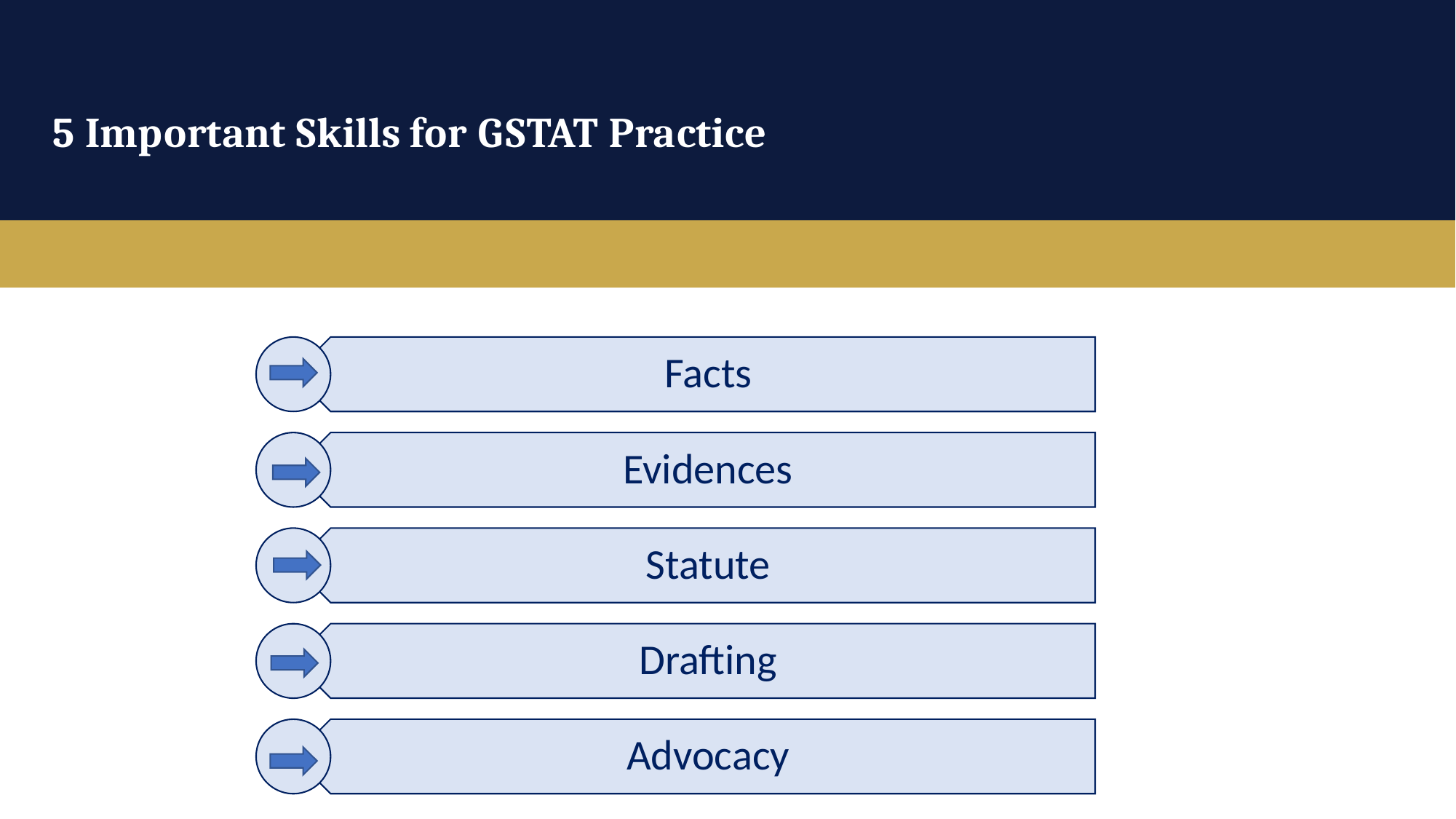

5 Important Skills for GSTAT Practice

Facts

Evidences

Statute
Drafting

Advocacy